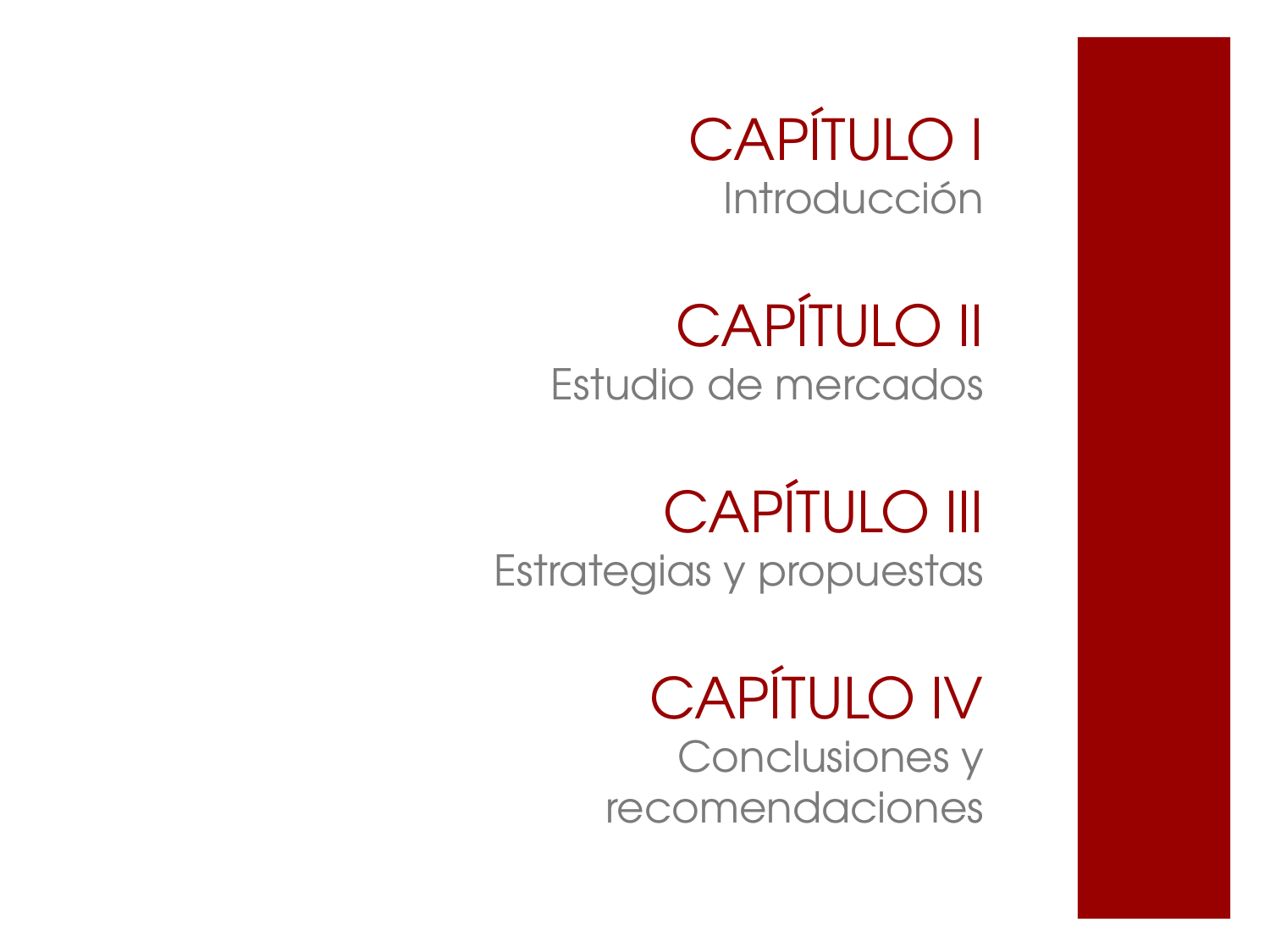

# CAPÍTULO I Introducción CAPÍTULO II Estudio de mercados CAPÍTULO III Estrategias y propuestas CAPÍTULO IV Conclusiones y recomendaciones